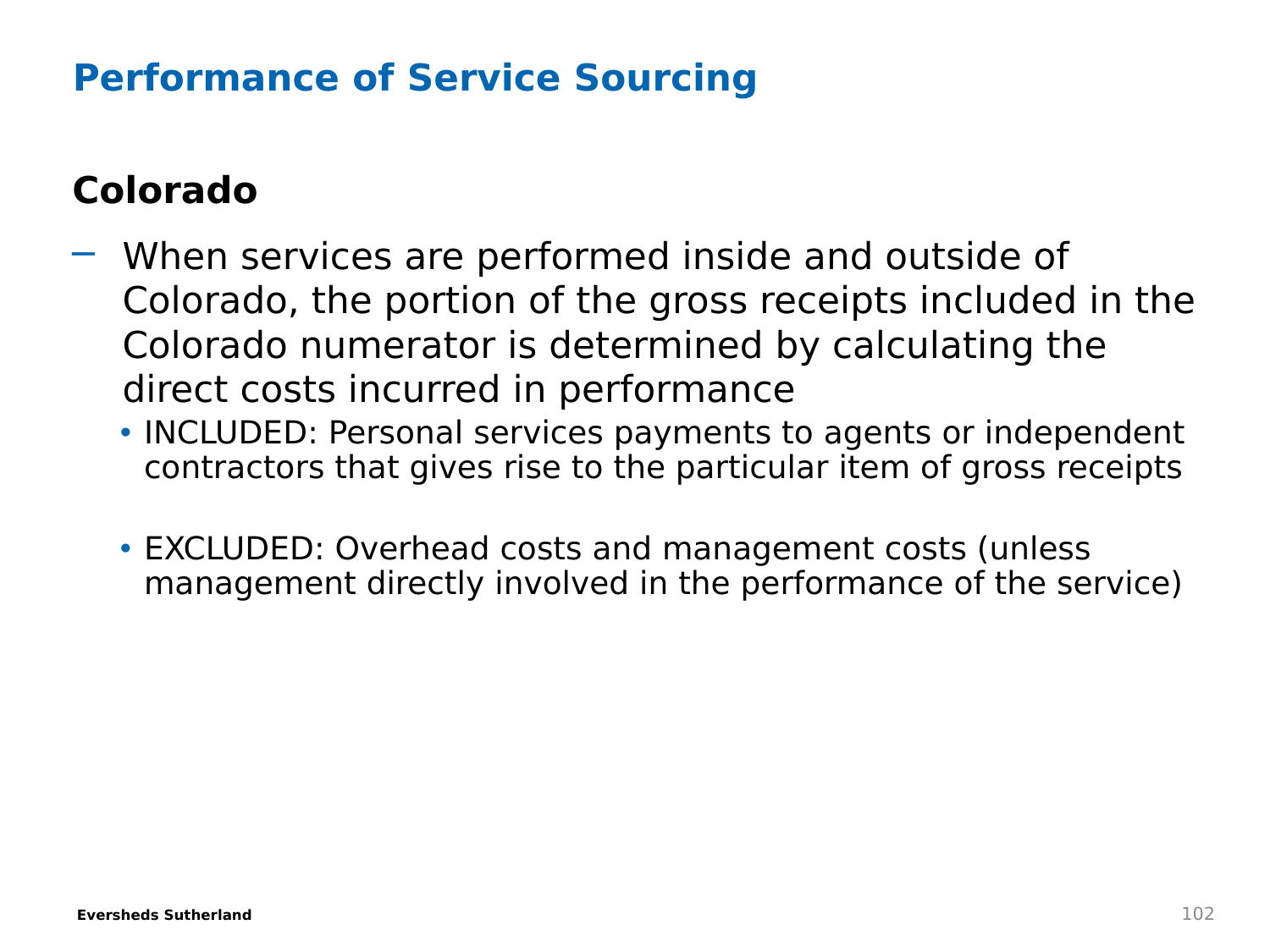

# Performance of Service Sourcing
Colorado
When services are performed inside and outside of Colorado, the portion of the gross receipts included in the Colorado numerator is determined by calculating the direct costs incurred in performance
INCLUDED: Personal services payments to agents or independent contractors that gives rise to the particular item of gross receipts

EXCLUDED: Overhead costs and management costs (unless management directly involved in the performance of the service)
102